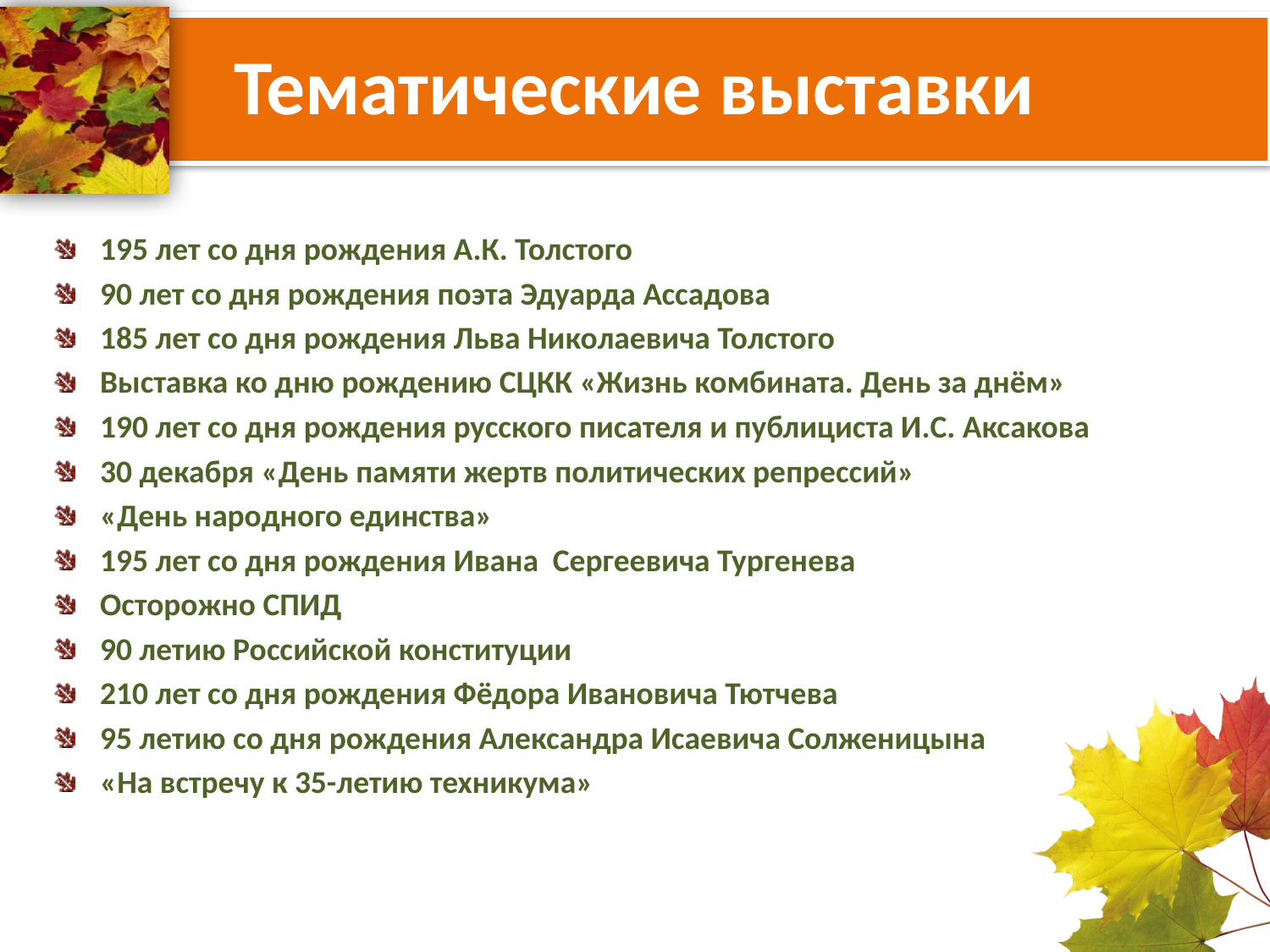

# Тематические выставки
195 лет со дня рождения А.К. Толстого
90 лет со дня рождения поэта Эдуарда Ассадова
185 лет со дня рождения Льва Николаевича Толстого
Выставка ко дню рождению СЦКК «Жизнь комбината. День за днём»
190 лет со дня рождения русского писателя и публициста И.С. Аксакова
30 декабря «День памяти жертв политических репрессий»
«День народного единства»
195 лет со дня рождения Ивана  Сергеевича Тургенева
Осторожно СПИД
90 летию Российской конституции
210 лет со дня рождения Фёдора Ивановича Тютчева
95 летию со дня рождения Александра Исаевича Солженицына
«На встречу к 35-летию техникума»